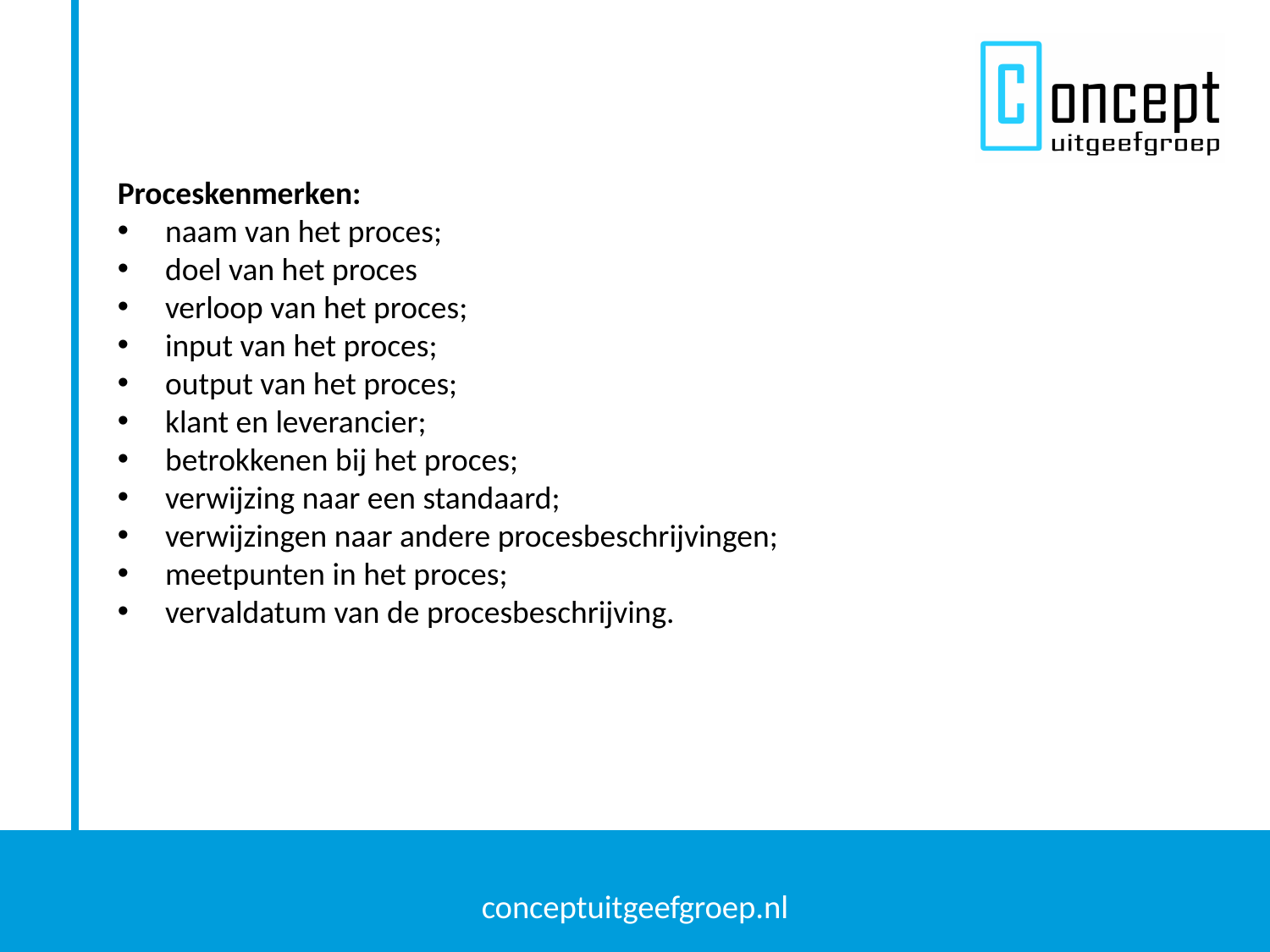

Proceskenmerken:
naam van het proces;
doel van het proces
verloop van het proces;
input van het proces;
output van het proces;
klant en leverancier;
betrokkenen bij het proces;
verwijzing naar een standaard;
verwijzingen naar andere procesbeschrijvingen;
meetpunten in het proces;
vervaldatum van de procesbeschrijving.